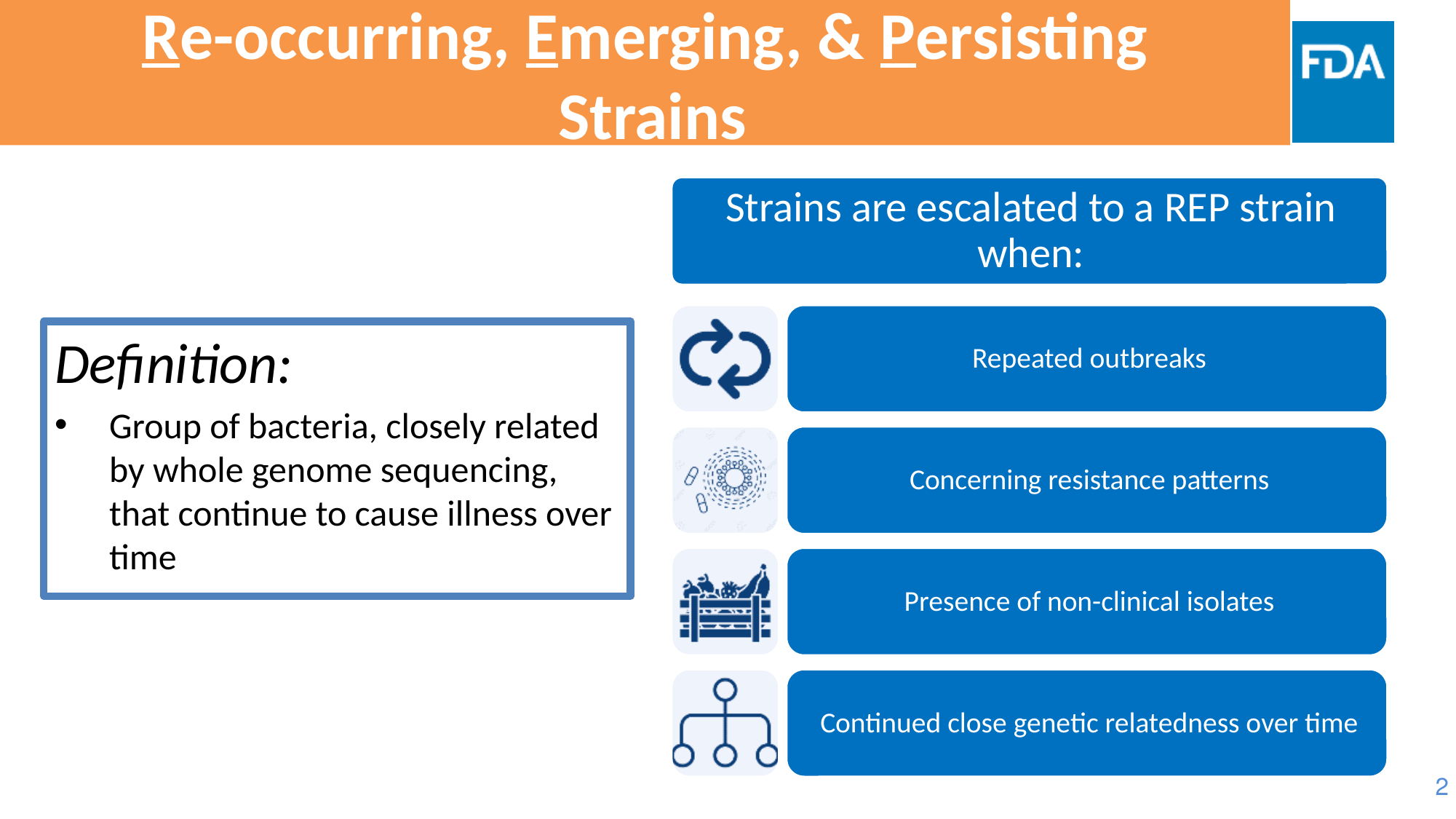

# Re-occurring, Emerging, & Persisting Strains
Strains are escalated to a REP strain when:
Repeated outbreaks
Concerning resistance patterns
Presence of non-clinical isolates
Continued close genetic relatedness over time
Definition:
Group of bacteria, closely related by whole genome sequencing, that continue to cause illness over time